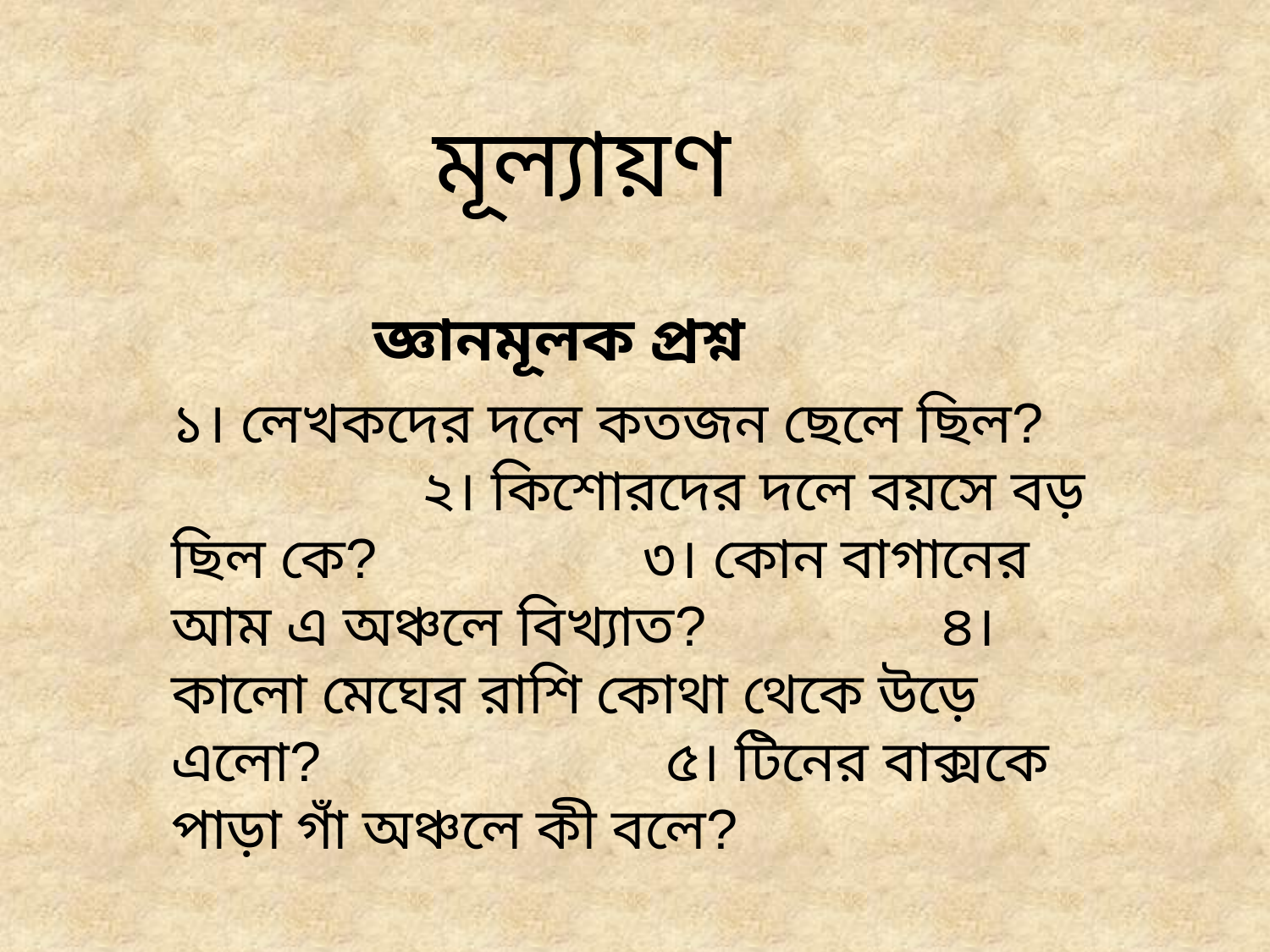

মূল্যায়ণ
জ্ঞানমূলক প্রশ্ন
১। লেখকদের দলে কতজন ছেলে ছিল?                       ২। কিশোরদের দলে বয়সে বড় ছিল কে?                 ৩। কোন বাগানের আম এ অঞ্চলে বিখ্যাত?               ৪। কালো মেঘের রাশি কোথা থেকে উড়ে এলো?                      ৫। টিনের বাক্সকে পাড়া গাঁ অঞ্চলে কী বলে?